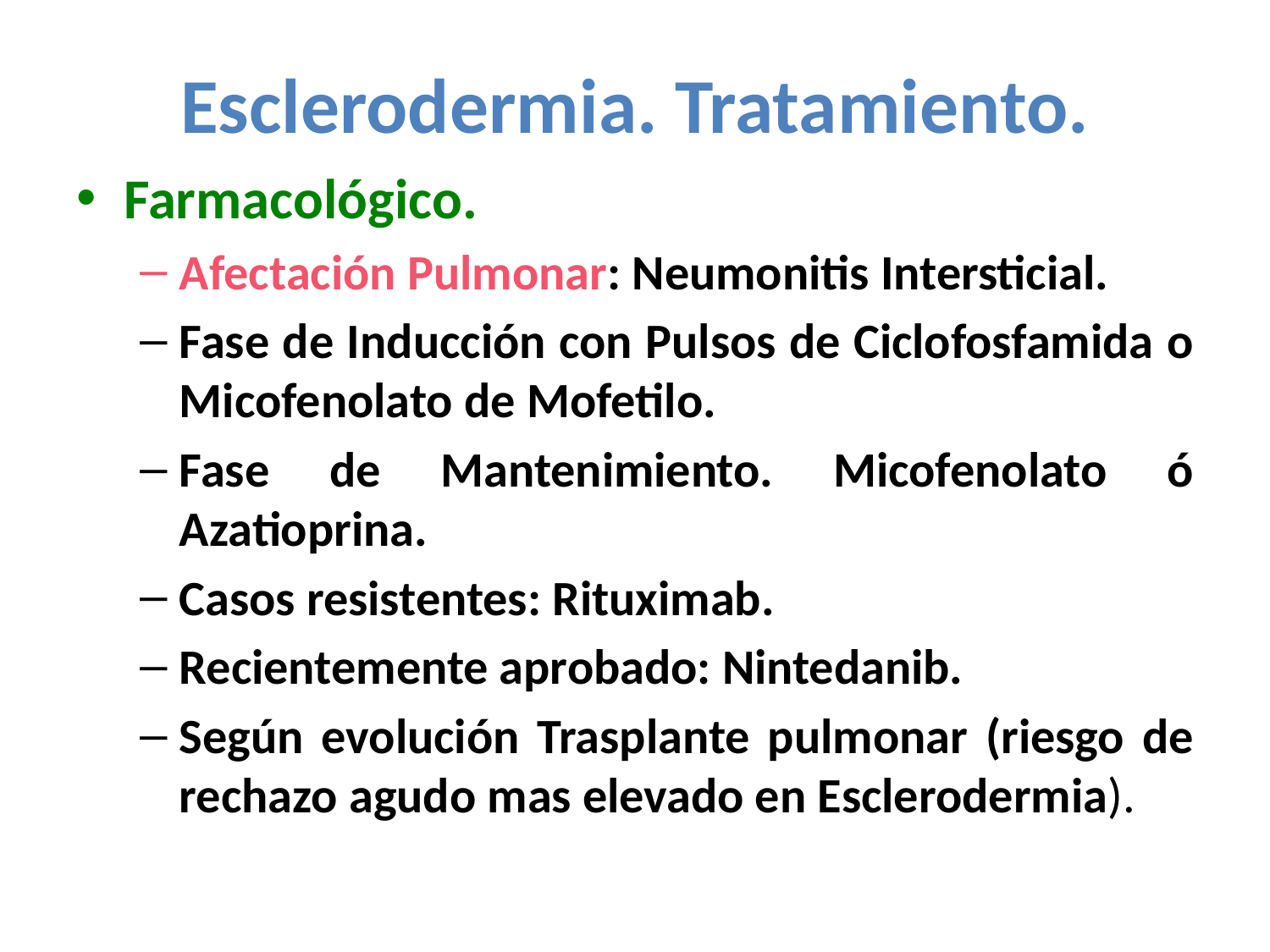

# Esclerodermia. Tratamiento.
Farmacológico.
Afectación Pulmonar: Neumonitis Intersticial.
Fase de Inducción con Pulsos de Ciclofosfamida o Micofenolato de Mofetilo.
Fase de Mantenimiento. Micofenolato ó Azatioprina.
Casos resistentes: Rituximab.
Recientemente aprobado: Nintedanib.
Según evolución Trasplante pulmonar (riesgo de rechazo agudo mas elevado en Esclerodermia).